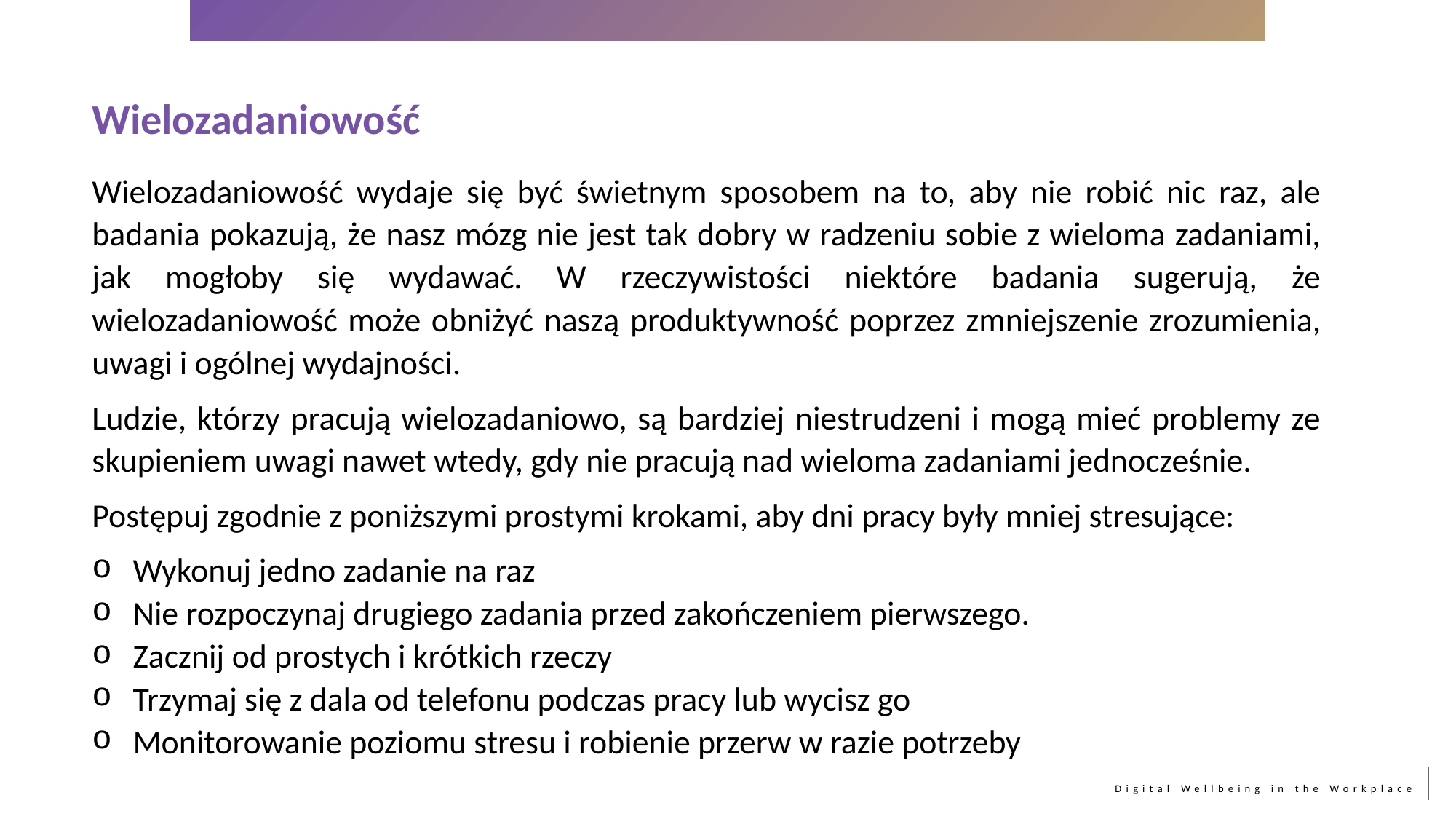

Wielozadaniowość
Wielozadaniowość wydaje się być świetnym sposobem na to, aby nie robić nic raz, ale badania pokazują, że nasz mózg nie jest tak dobry w radzeniu sobie z wieloma zadaniami, jak mogłoby się wydawać. W rzeczywistości niektóre badania sugerują, że wielozadaniowość może obniżyć naszą produktywność poprzez zmniejszenie zrozumienia, uwagi i ogólnej wydajności.
Ludzie, którzy pracują wielozadaniowo, są bardziej niestrudzeni i mogą mieć problemy ze skupieniem uwagi nawet wtedy, gdy nie pracują nad wieloma zadaniami jednocześnie.
Postępuj zgodnie z poniższymi prostymi krokami, aby dni pracy były mniej stresujące:
Wykonuj jedno zadanie na raz
Nie rozpoczynaj drugiego zadania przed zakończeniem pierwszego.
Zacznij od prostych i krótkich rzeczy
Trzymaj się z dala od telefonu podczas pracy lub wycisz go
Monitorowanie poziomu stresu i robienie przerw w razie potrzeby